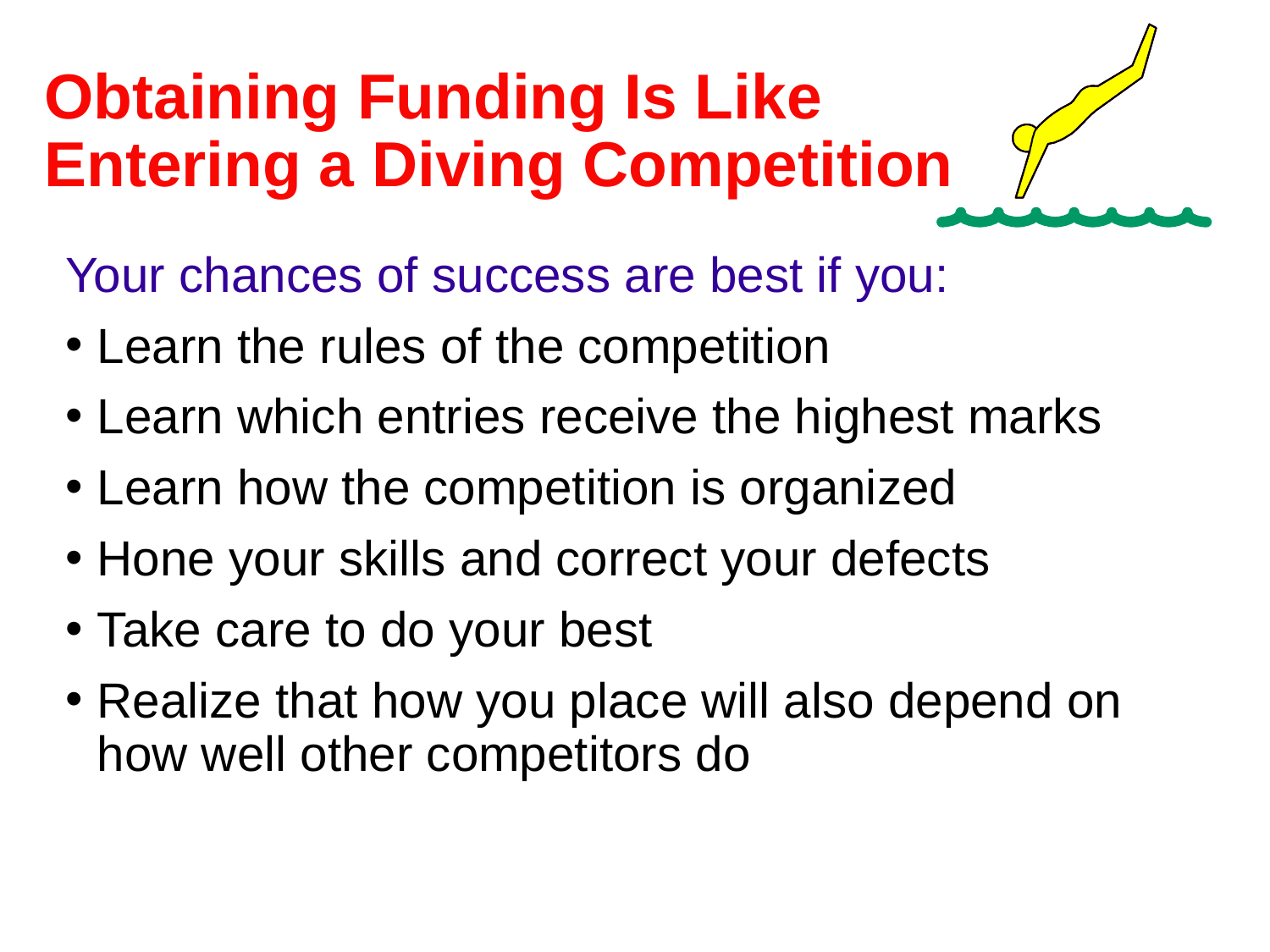

# Obtaining Funding Is Like Entering a Diving Competition
Your chances of success are best if you:
Learn the rules of the competition
Learn which entries receive the highest marks
Learn how the competition is organized
Hone your skills and correct your defects
Take care to do your best
Realize that how you place will also depend on how well other competitors do